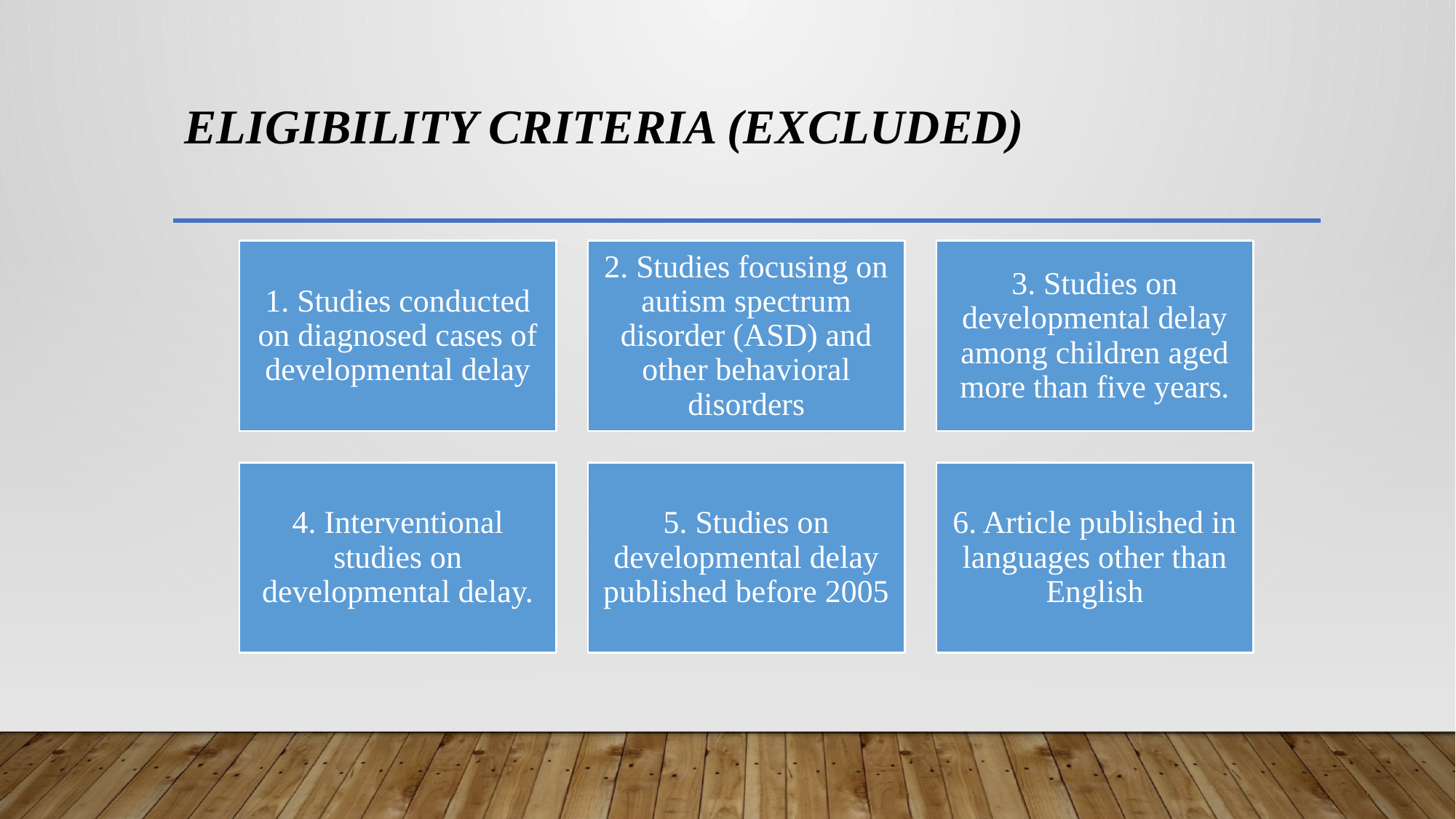

# Eligibility criteria (Excluded)
1. Studies conducted on diagnosed cases of developmental delay
2. Studies focusing on autism spectrum disorder (ASD) and other behavioral disorders
3. Studies on developmental delay among children aged more than five years.
4. Interventional studies on developmental delay.
5. Studies on developmental delay published before 2005
6. Article published in languages other than English